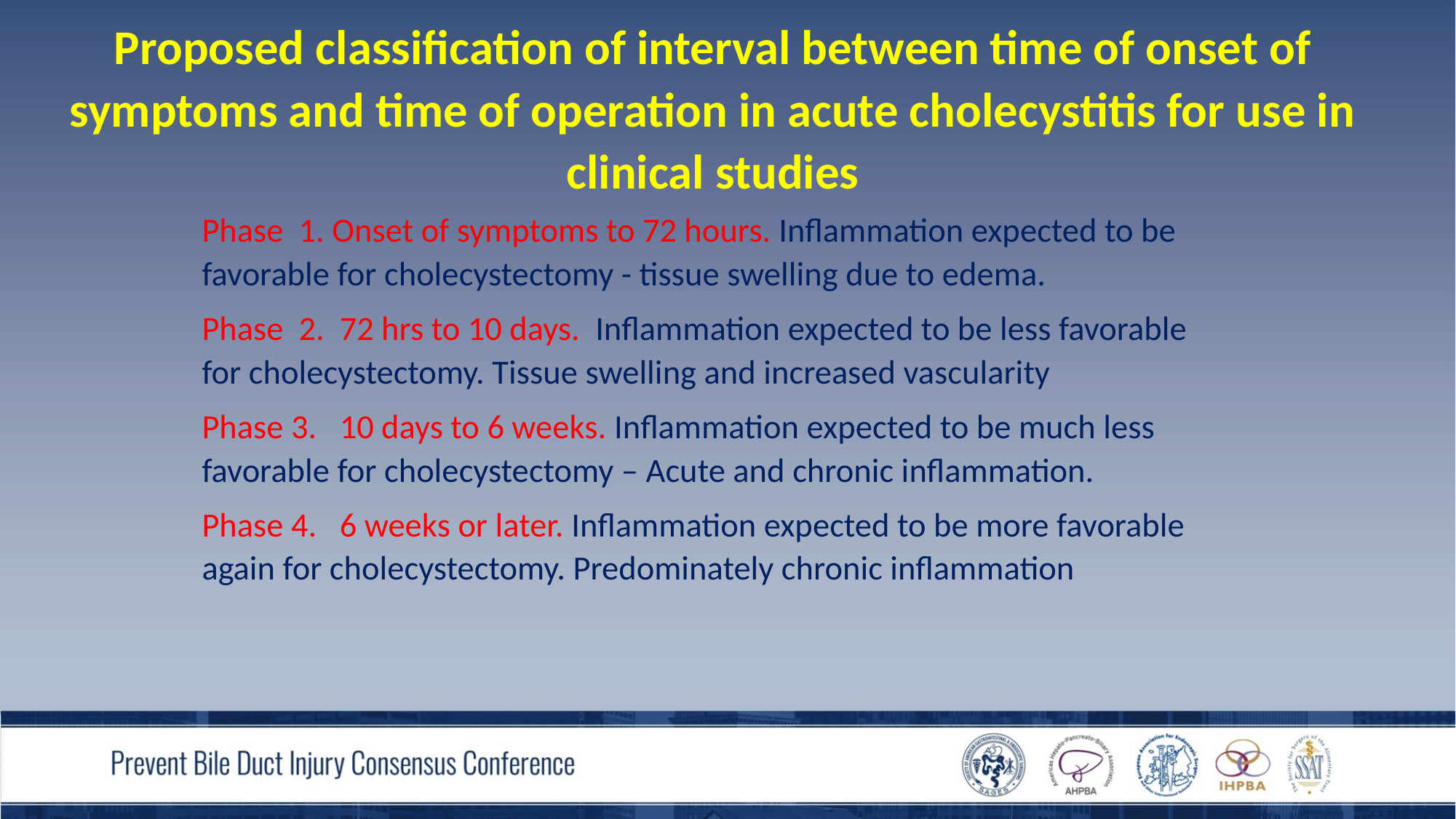

# Proposed classification of interval between time of onset of symptoms and time of operation in acute cholecystitis for use in clinical studies
Phase  1. Onset of symptoms to 72 hours. Inflammation expected to be favorable for cholecystectomy - tissue swelling due to edema.
Phase  2.  72 hrs to 10 days.  Inflammation expected to be less favorable for cholecystectomy. Tissue swelling and increased vascularity
Phase 3.   10 days to 6 weeks. Inflammation expected to be much less favorable for cholecystectomy – Acute and chronic inflammation.
Phase 4.   6 weeks or later. Inflammation expected to be more favorable again for cholecystectomy. Predominately chronic inflammation